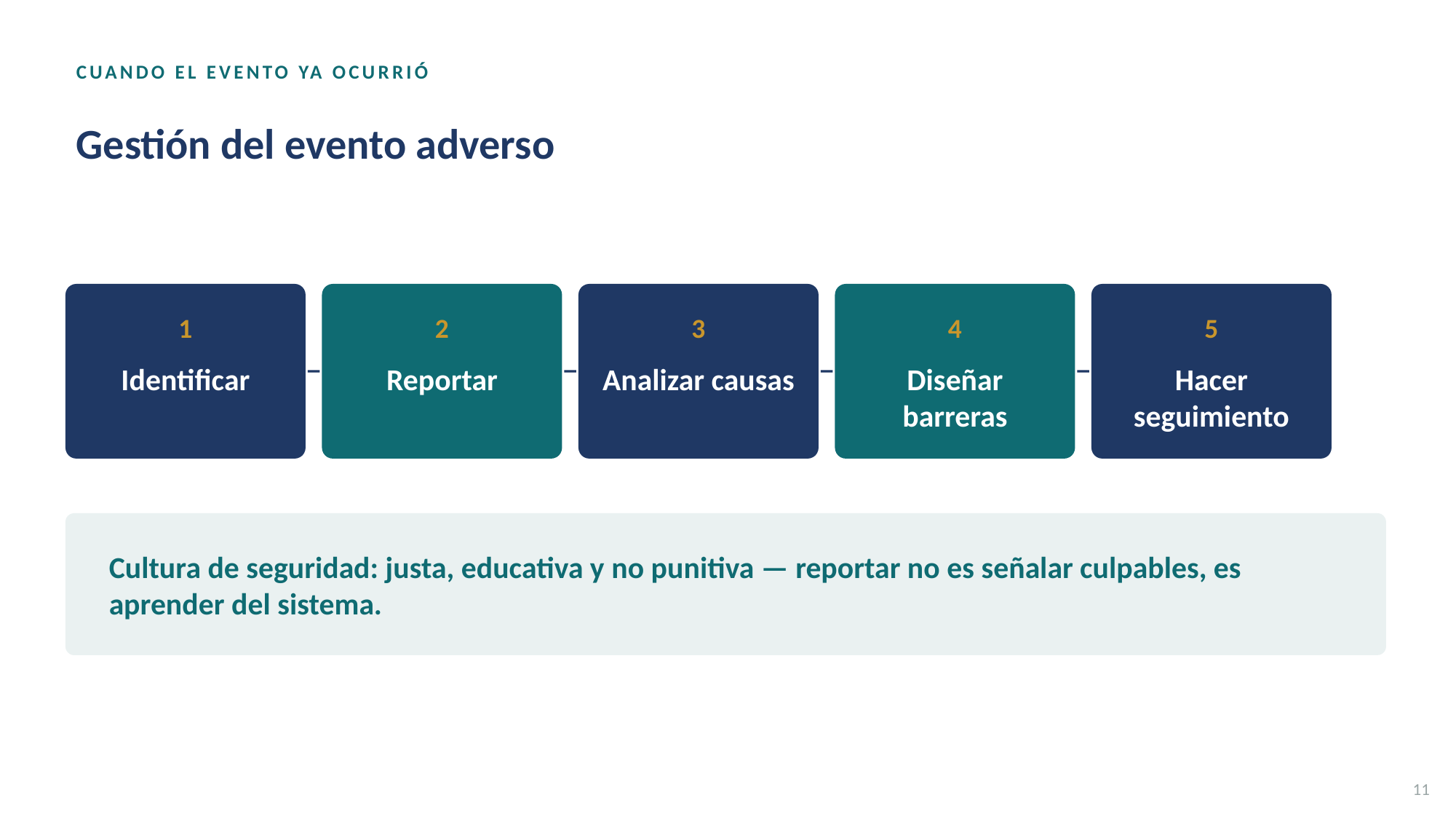

CUANDO EL EVENTO YA OCURRIÓ
Gestión del evento adverso

1
2
3
4
5
Identificar
Reportar
Analizar causas
Diseñar barreras
Hacer seguimiento

Cultura de seguridad: justa, educativa y no punitiva — reportar no es señalar culpables, es aprender del sistema.
11